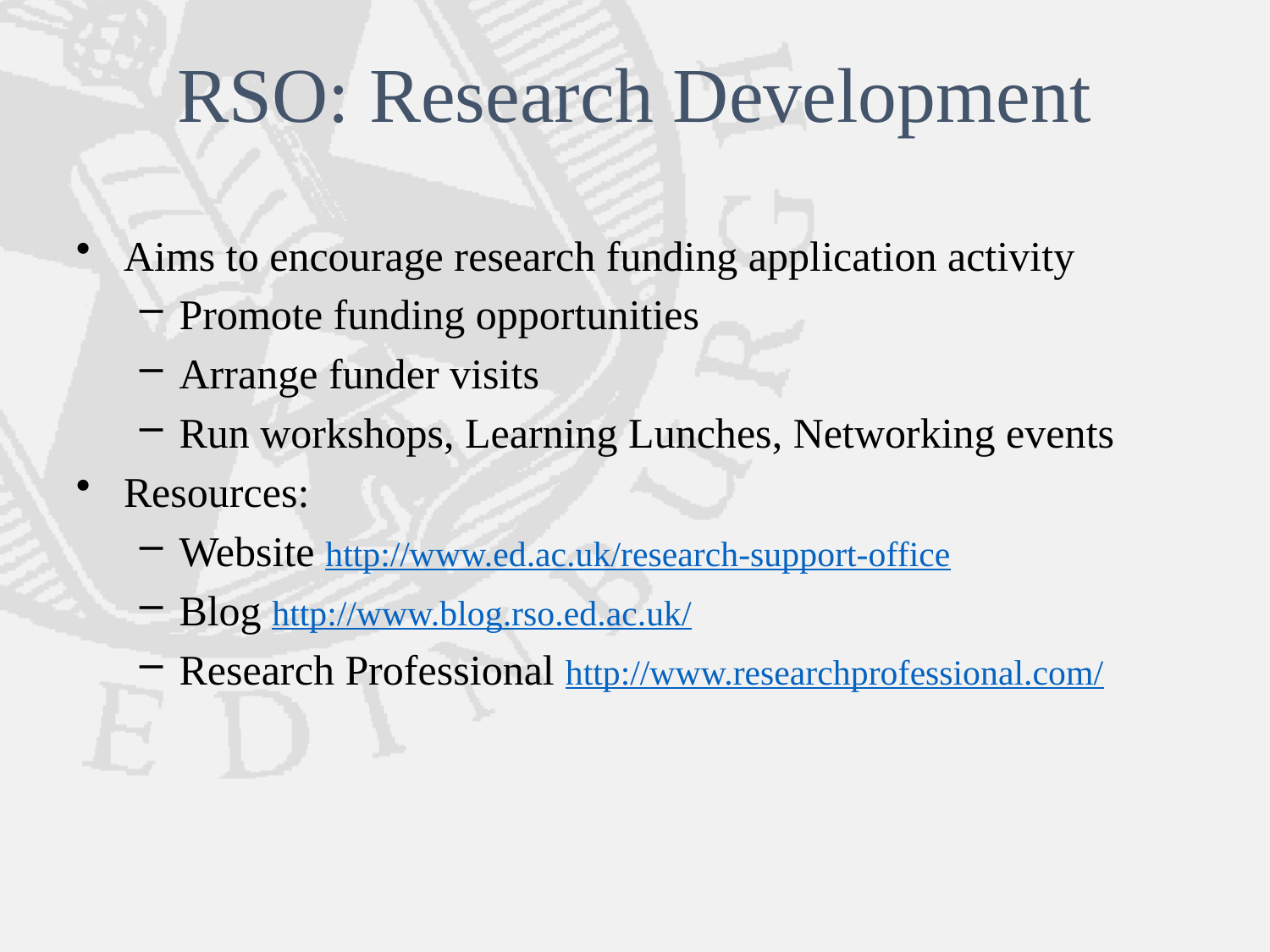

# RSO: Research Development
Aims to encourage research funding application activity
Promote funding opportunities
Arrange funder visits
Run workshops, Learning Lunches, Networking events
Resources:
Website http://www.ed.ac.uk/research-support-office
Blog http://www.blog.rso.ed.ac.uk/
Research Professional http://www.researchprofessional.com/